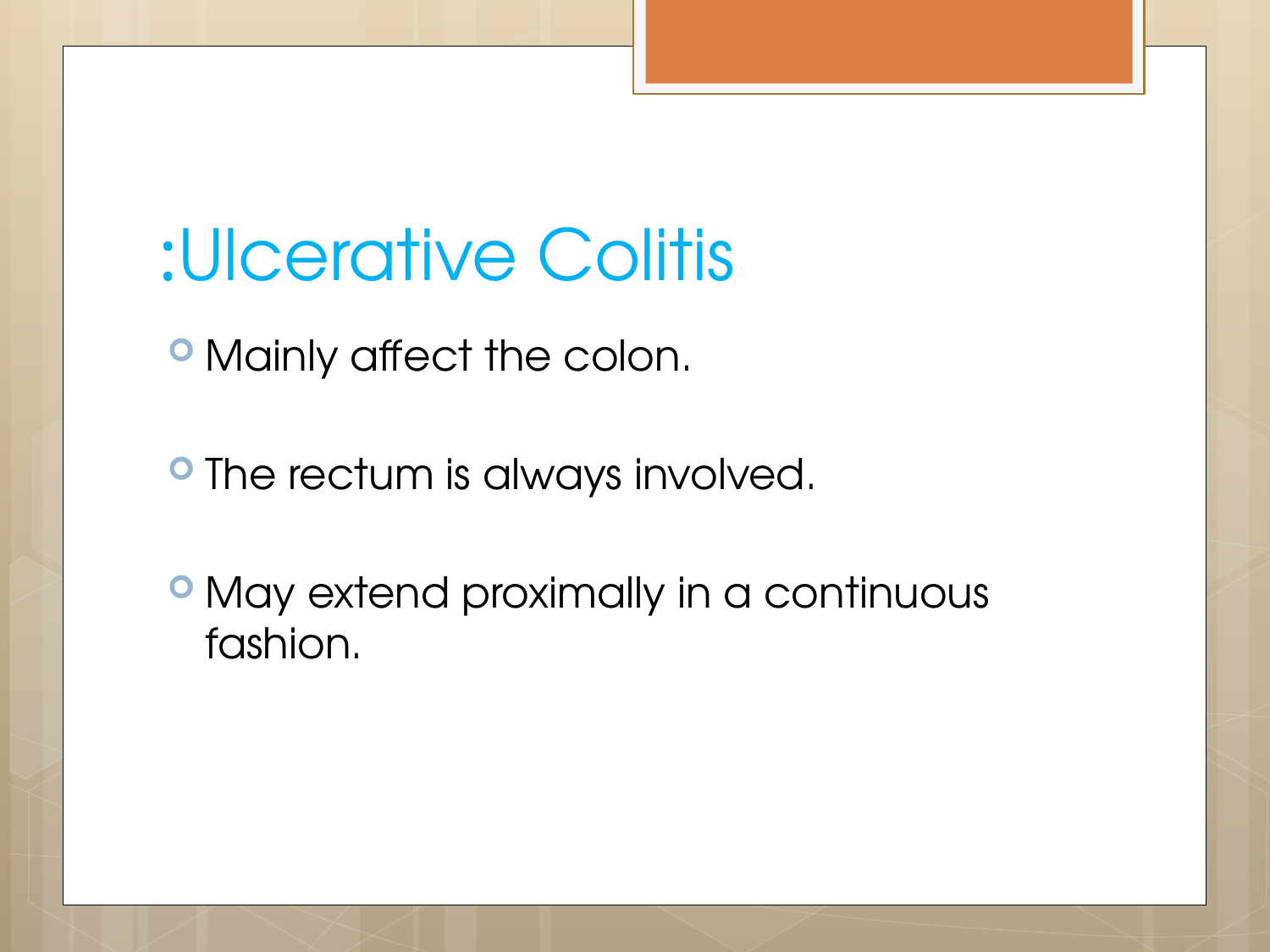

# Ulcerative Colitis:
Mainly affect the colon.

The rectum is always involved.

May extend proximally in a continuous fashion.